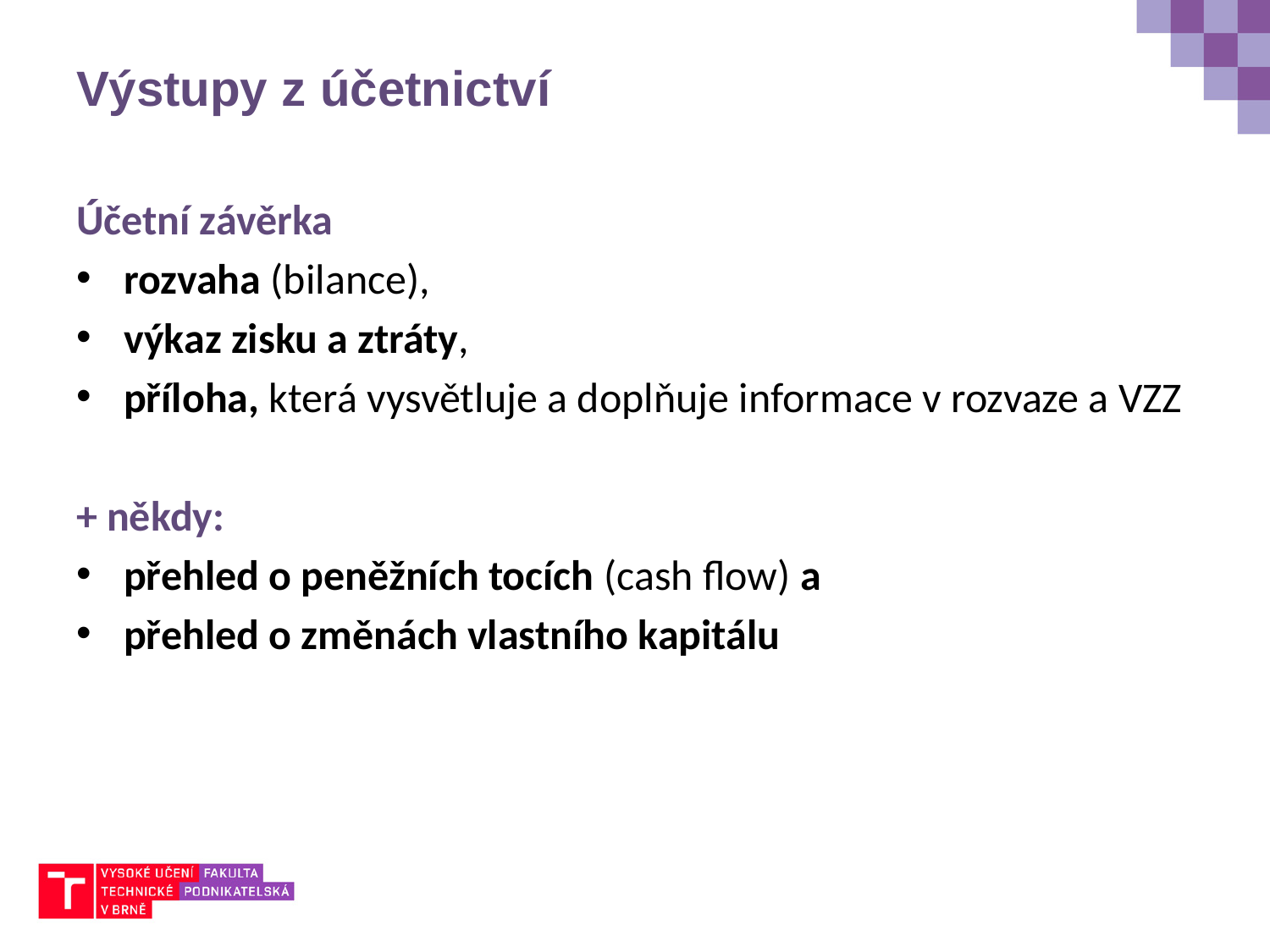

# Výstupy z účetnictví
Účetní závěrka
rozvaha (bilance),
výkaz zisku a ztráty,
příloha, která vysvětluje a doplňuje informace v rozvaze a VZZ

+ někdy:
přehled o peněžních tocích (cash flow) a
přehled o změnách vlastního kapitálu